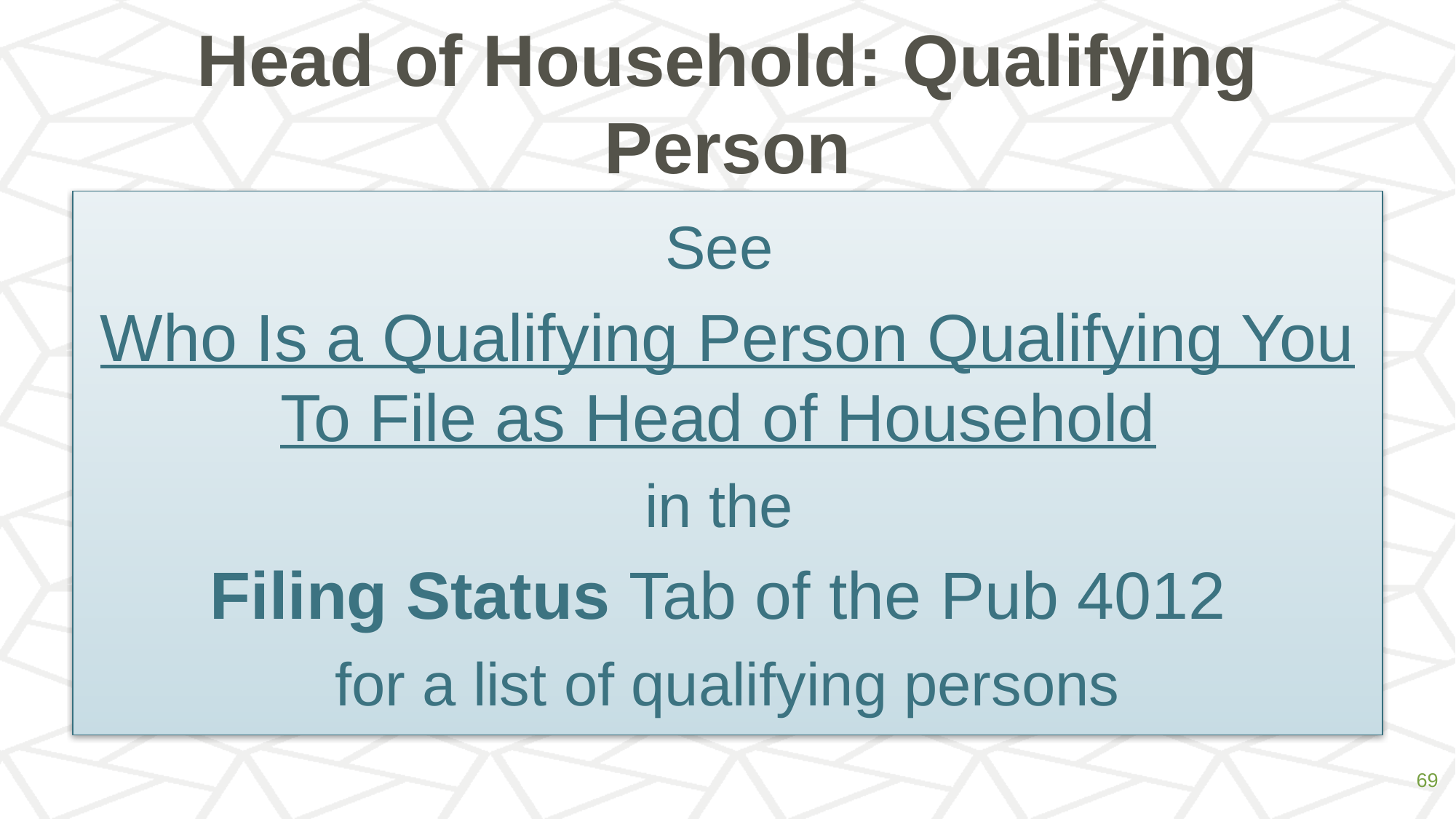

# Head of Household: Qualifying Person
See
Who Is a Qualifying Person Qualifying You To File as Head of Household
in the
Filing Status Tab of the Pub 4012
for a list of qualifying persons
69